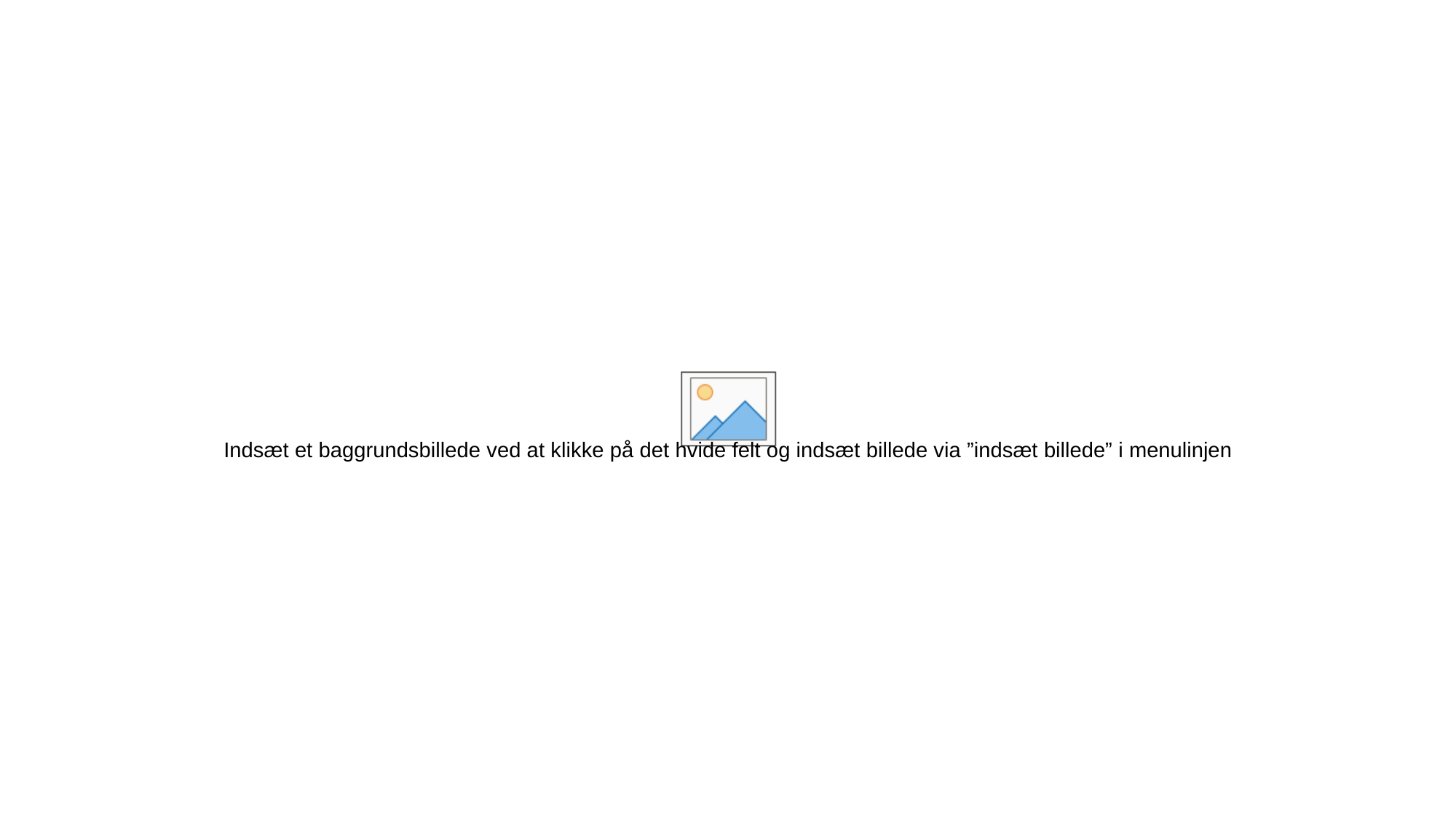

# Øko ungtyre -  Fodring og produktionsresultater
Per Spleth, SEGES    22.sept 2021